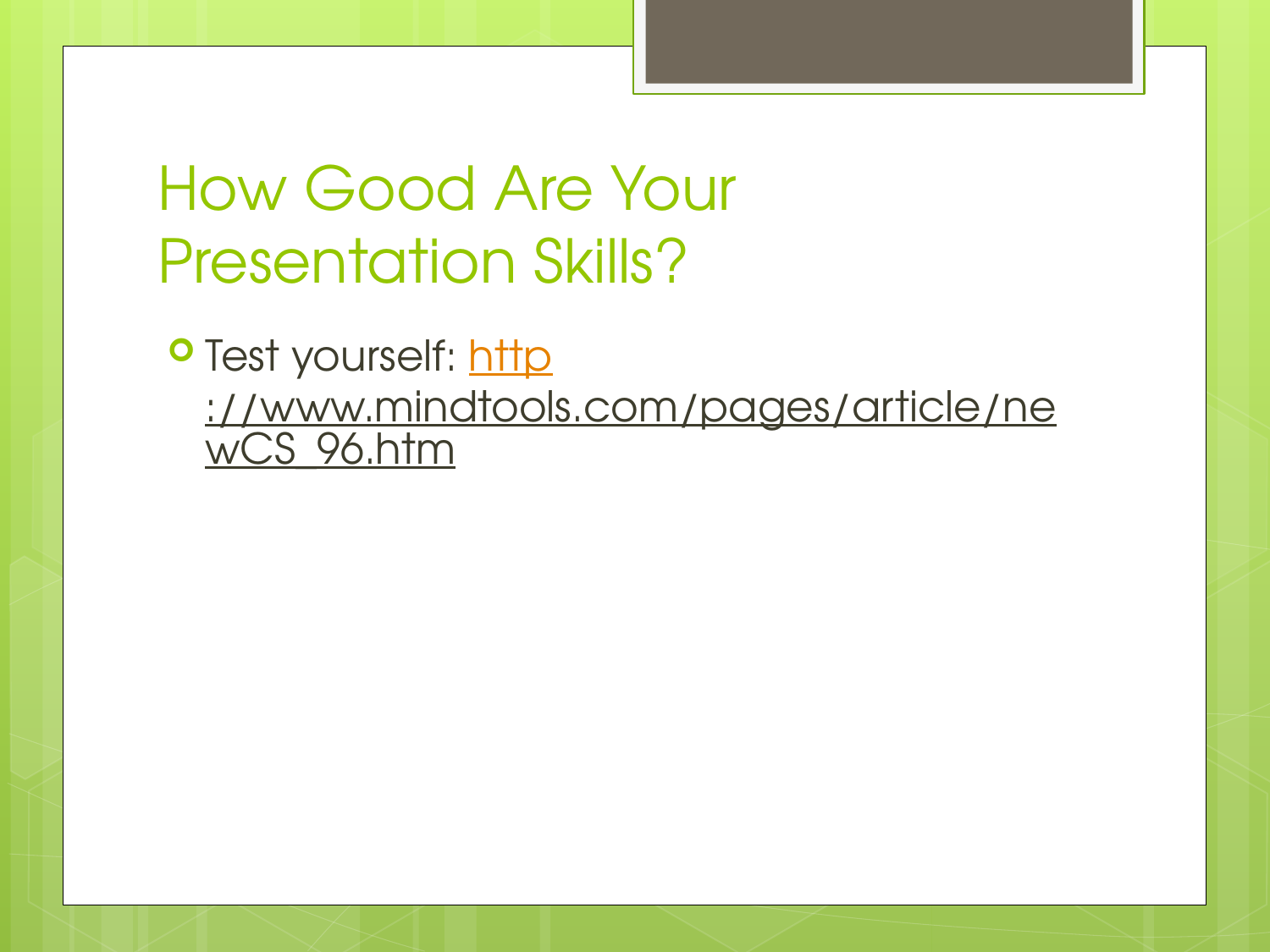

# How Good Are Your Presentation Skills?
Test yourself: http://www.mindtools.com/pages/article/newCS_96.htm